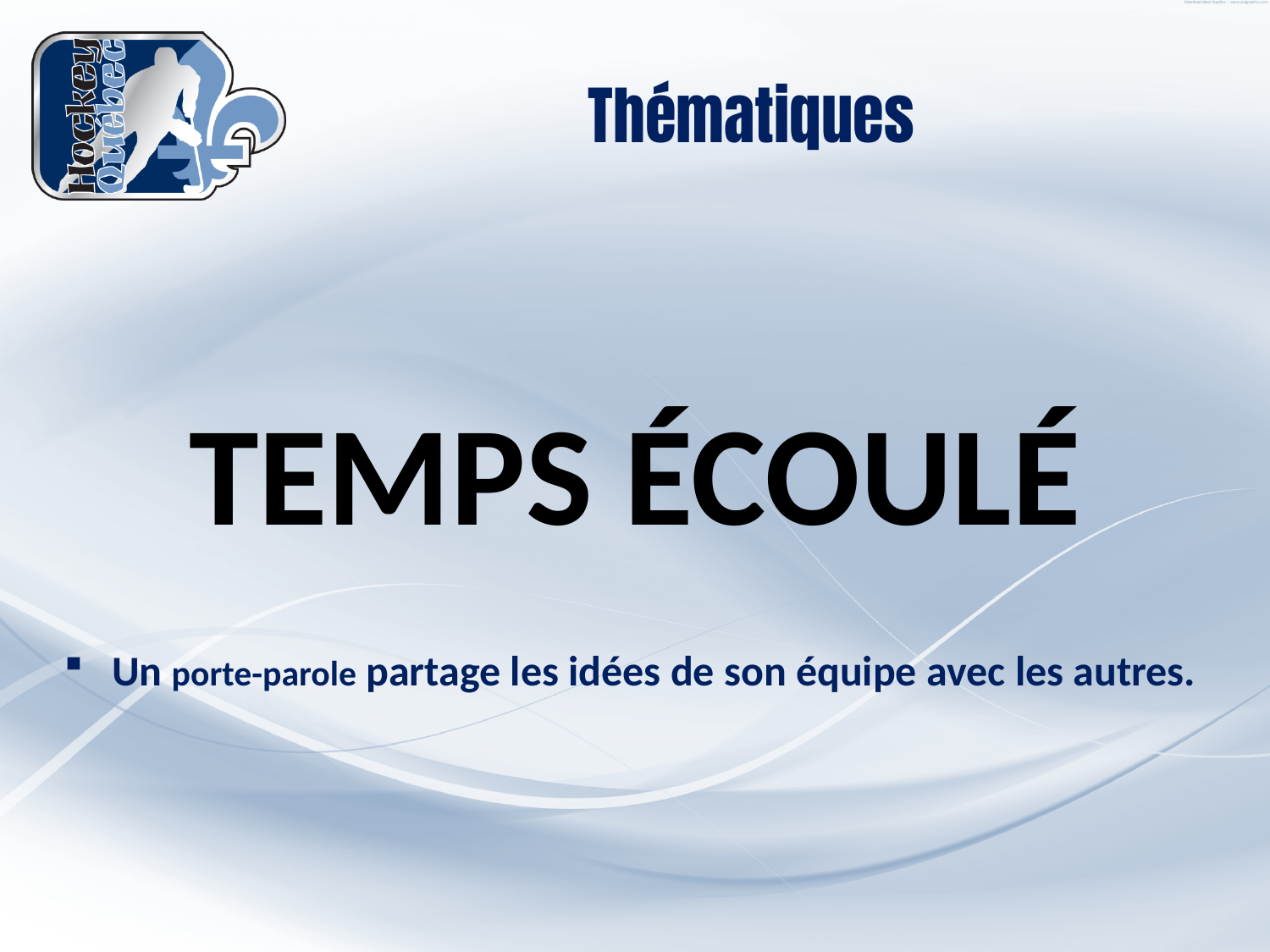

# Thématiques

TEMPS ÉCOULÉ
Un porte-parole partage les idées de son équipe avec les autres.